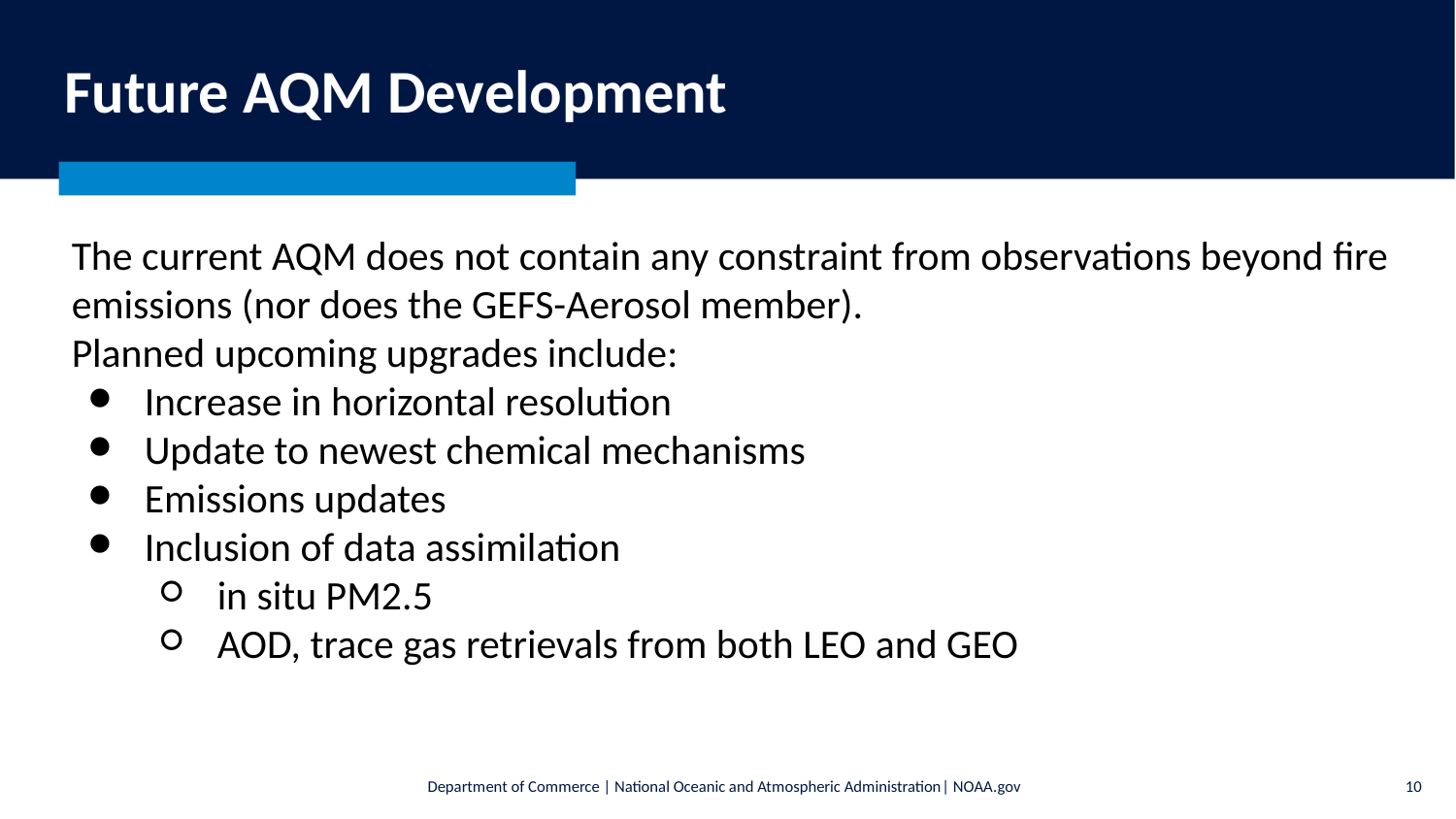

# Future AQM Development
The current AQM does not contain any constraint from observations beyond fire emissions (nor does the GEFS-Aerosol member).
Planned upcoming upgrades include:
Increase in horizontal resolution
Update to newest chemical mechanisms
Emissions updates
Inclusion of data assimilation
in situ PM2.5
AOD, trace gas retrievals from both LEO and GEO
10